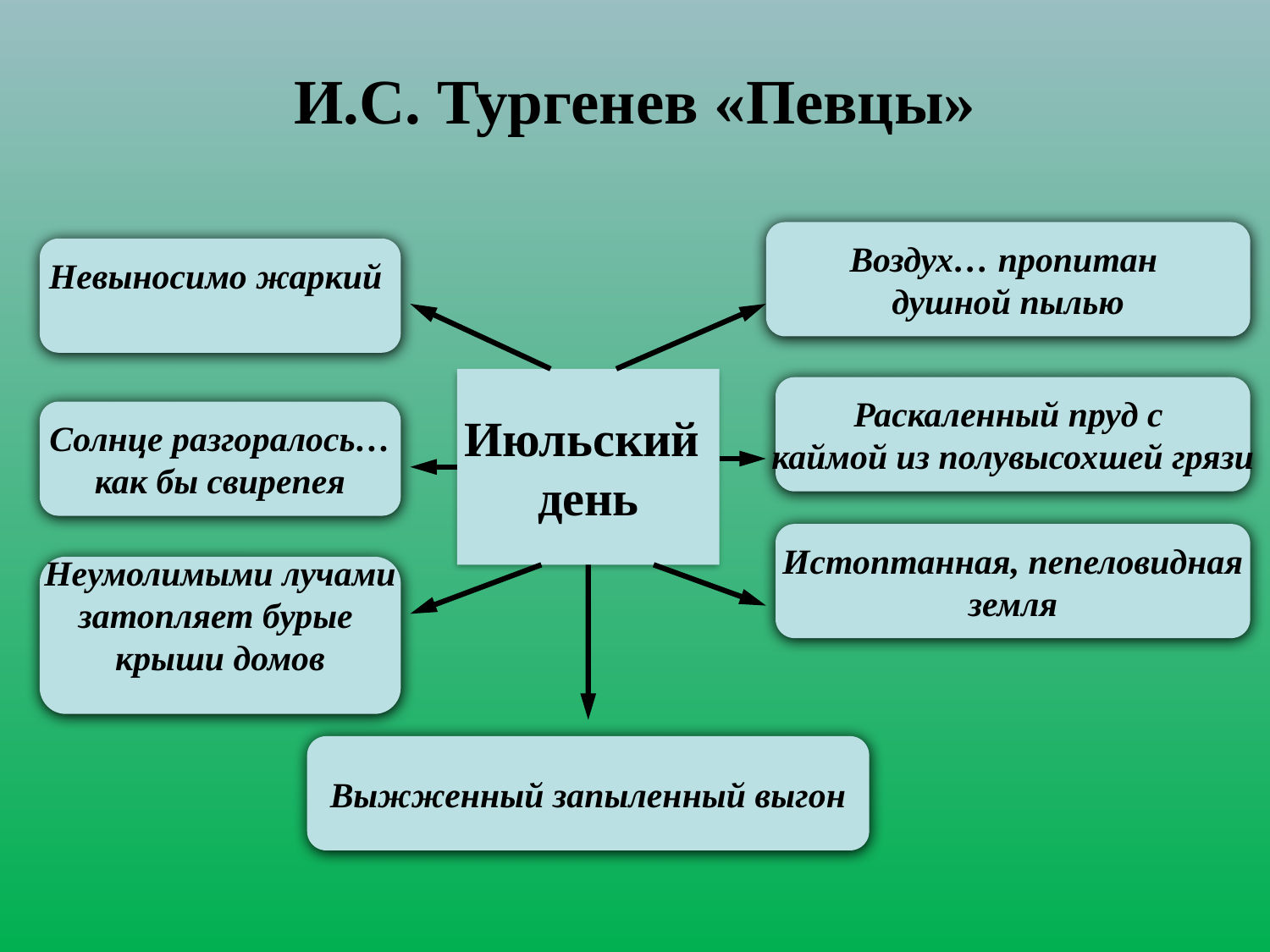

# И.С. Тургенев «Певцы»
Воздух… пропитан
душной пылью
Невыносимо жаркий

Июльский
день
Раскаленный пруд с
каймой из полувысохшей грязи
Солнце разгоралось…
как бы свирепея

Истоптанная, пепеловидная
земля
Неумолимыми лучами
затопляет бурые
крыши домов

Выжженный запыленный выгон